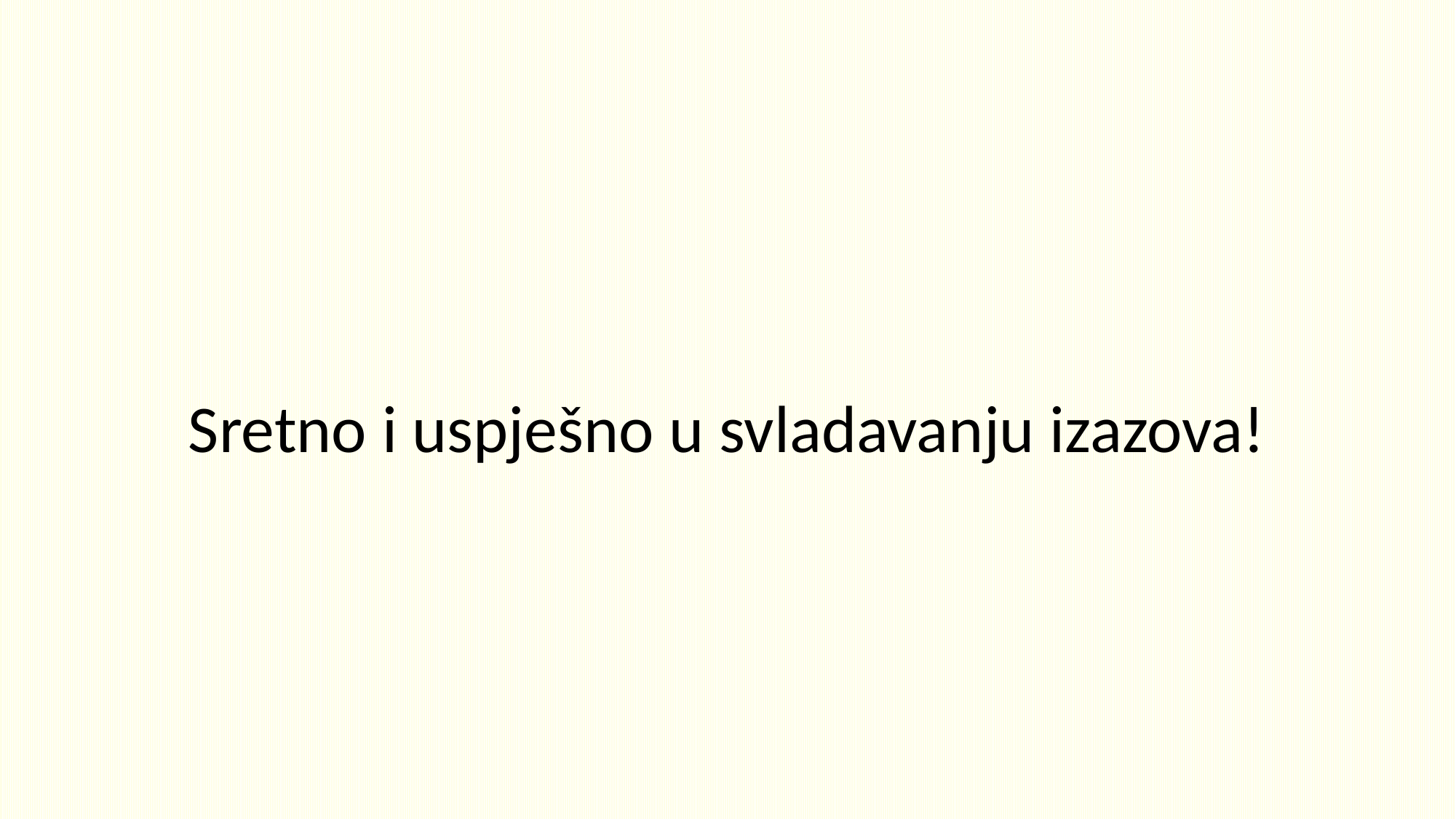

#
Sretno i uspješno u svladavanju izazova!